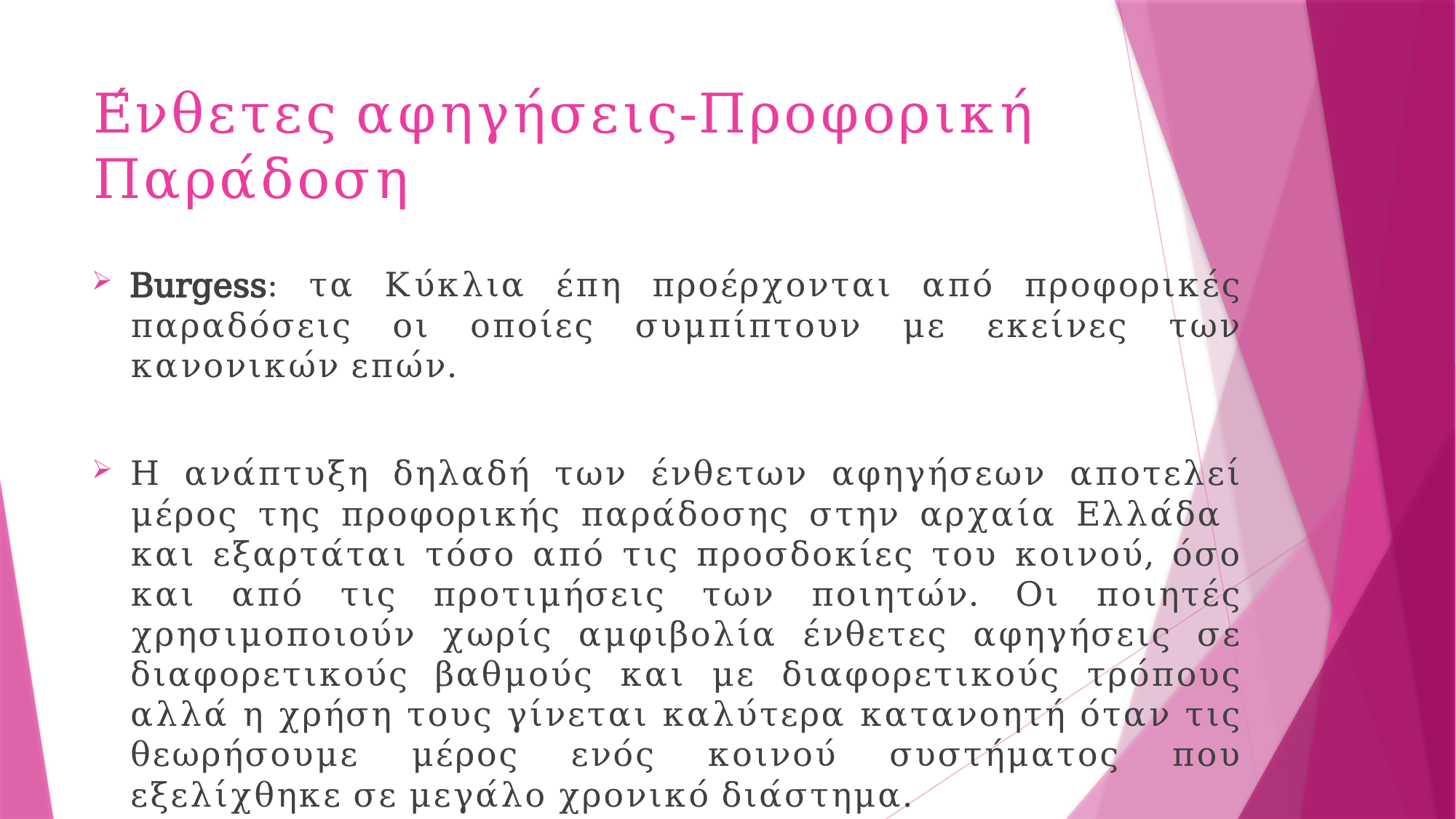

# Ένθετες αφηγήσεις-Προφορική Παράδοση
Burgess: τα Κύκλια έπη προέρχονται από προφορικές παραδόσεις οι οποίες συμπίπτουν με εκείνες των κανονικών επών.

Η ανάπτυξη δηλαδή των ένθετων αφηγήσεων αποτελεί μέρος της προφορικής παράδοσης στην αρχαία Ελλάδα  και εξαρτάται τόσο από τις προσδοκίες του κοινού, όσο και από τις προτιμήσεις των ποιητών. Οι ποιητές χρησιμοποιούν χωρίς αμφιβολία ένθετες αφηγήσεις σε διαφορετικούς βαθμούς και με διαφορετικούς τρόπους αλλά η χρήση τους γίνεται καλύτερα κατανοητή όταν τις θεωρήσουμε μέρος ενός κοινού συστήματος που εξελίχθηκε σε μεγάλο χρονικό διάστημα.